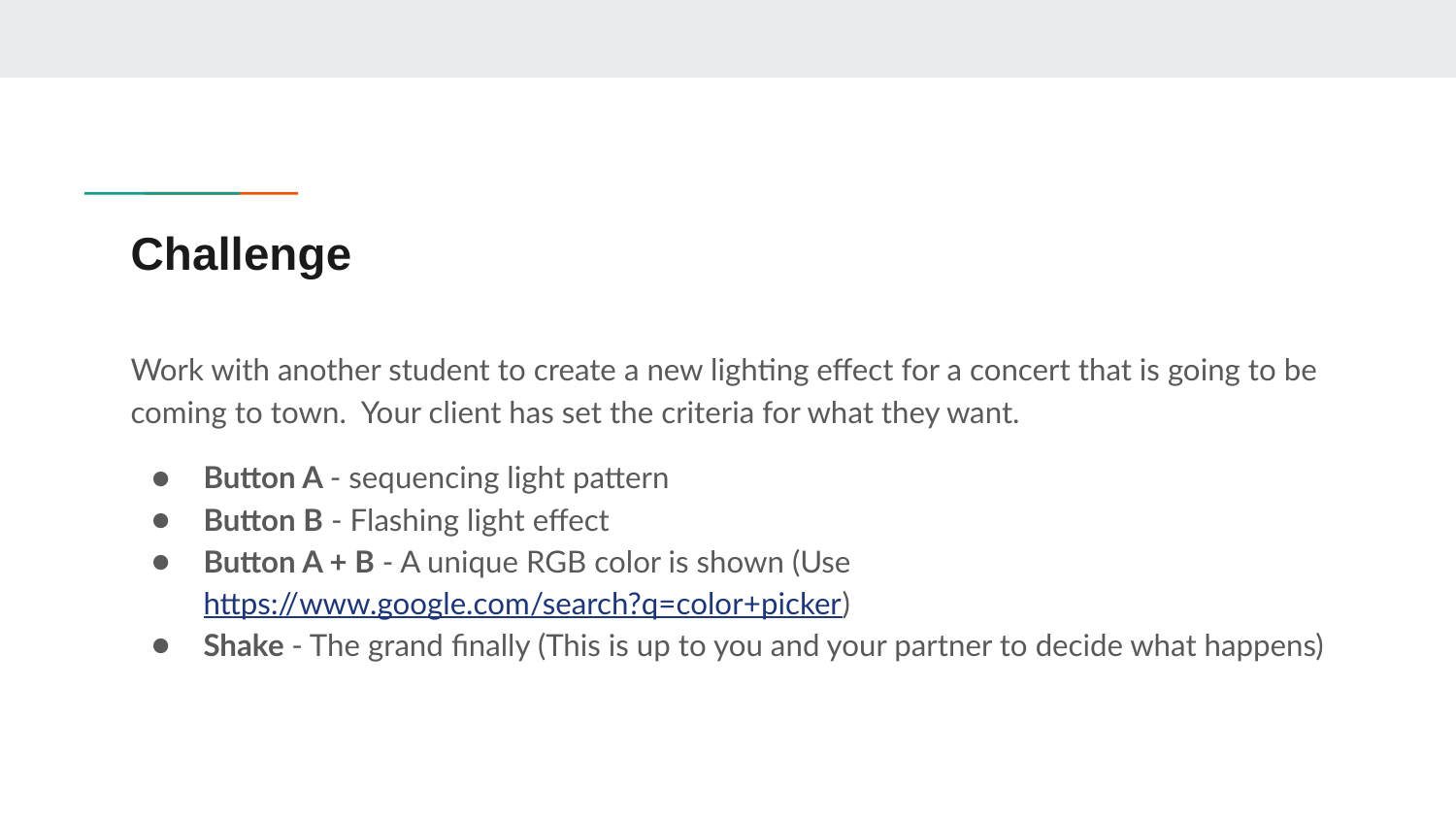

# Challenge
Work with another student to create a new lighting effect for a concert that is going to be coming to town.  Your client has set the criteria for what they want.
Button A - sequencing light pattern
Button B - Flashing light effect
Button A + B - A unique RGB color is shown (Use https://www.google.com/search?q=color+picker)
Shake - The grand finally (This is up to you and your partner to decide what happens)